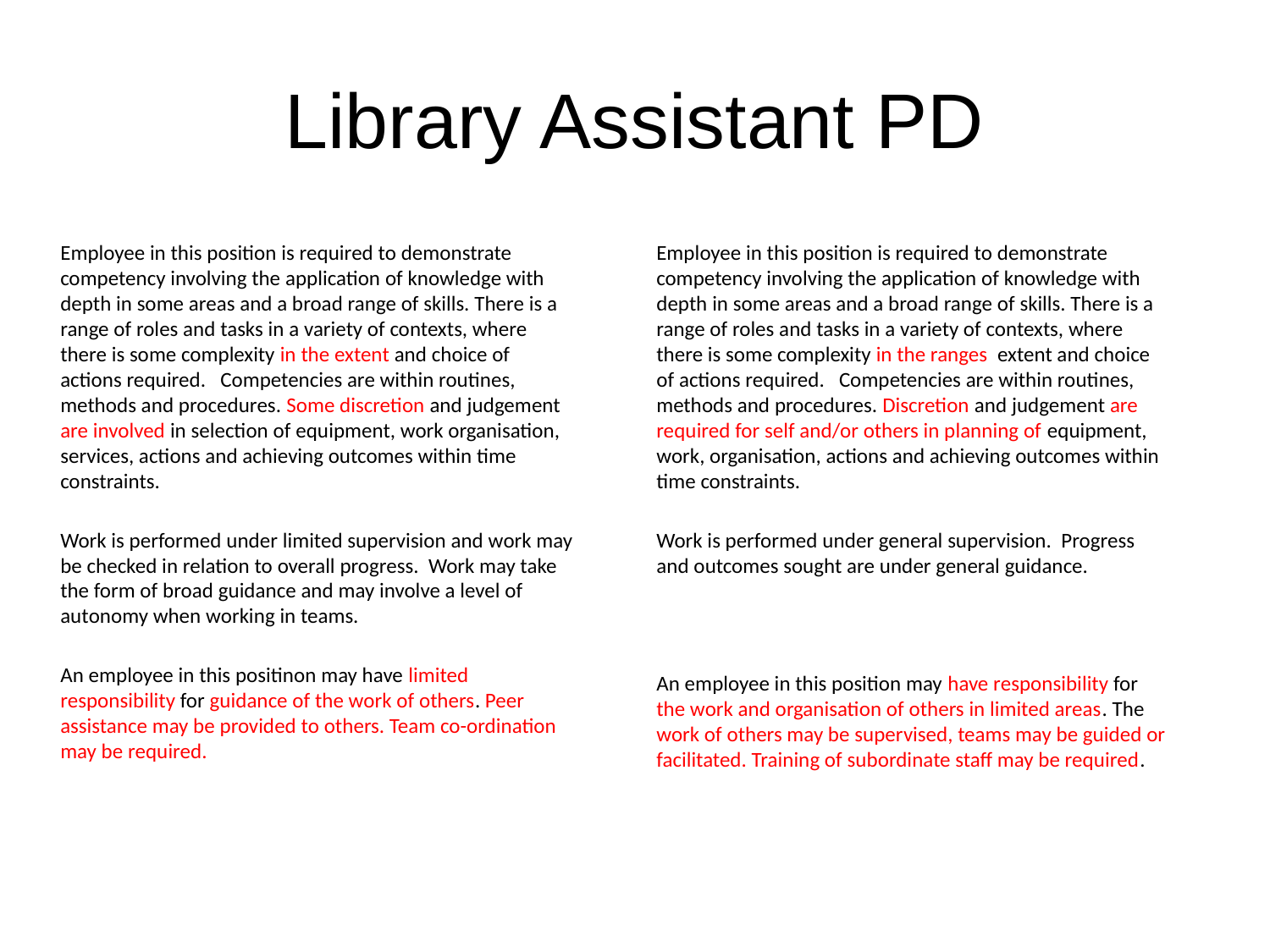

# Library Assistant PD
Employee in this position is required to demonstrate competency involving the application of knowledge with depth in some areas and a broad range of skills. There is a range of roles and tasks in a variety of contexts, where there is some complexity in the extent and choice of actions required.   Competencies are within routines, methods and procedures. Some discretion and judgement are involved in selection of equipment, work organisation, services, actions and achieving outcomes within time constraints.

Work is performed under limited supervision and work may be checked in relation to overall progress.  Work may take the form of broad guidance and may involve a level of autonomy when working in teams.

An employee in this positinon may have limited responsibility for guidance of the work of others. Peer assistance may be provided to others. Team co-ordination may be required.

Employee in this position is required to demonstrate competency involving the application of knowledge with depth in some areas and a broad range of skills. There is a range of roles and tasks in a variety of contexts, where there is some complexity in the ranges  extent and choice of actions required.   Competencies are within routines, methods and procedures. Discretion and judgement are required for self and/or others in planning of equipment, work, organisation, actions and achieving outcomes within time constraints.

Work is performed under general supervision.  Progress and outcomes sought are under general guidance.

An employee in this position may have responsibility for the work and organisation of others in limited areas. The work of others may be supervised, teams may be guided or facilitated. Training of subordinate staff may be required.